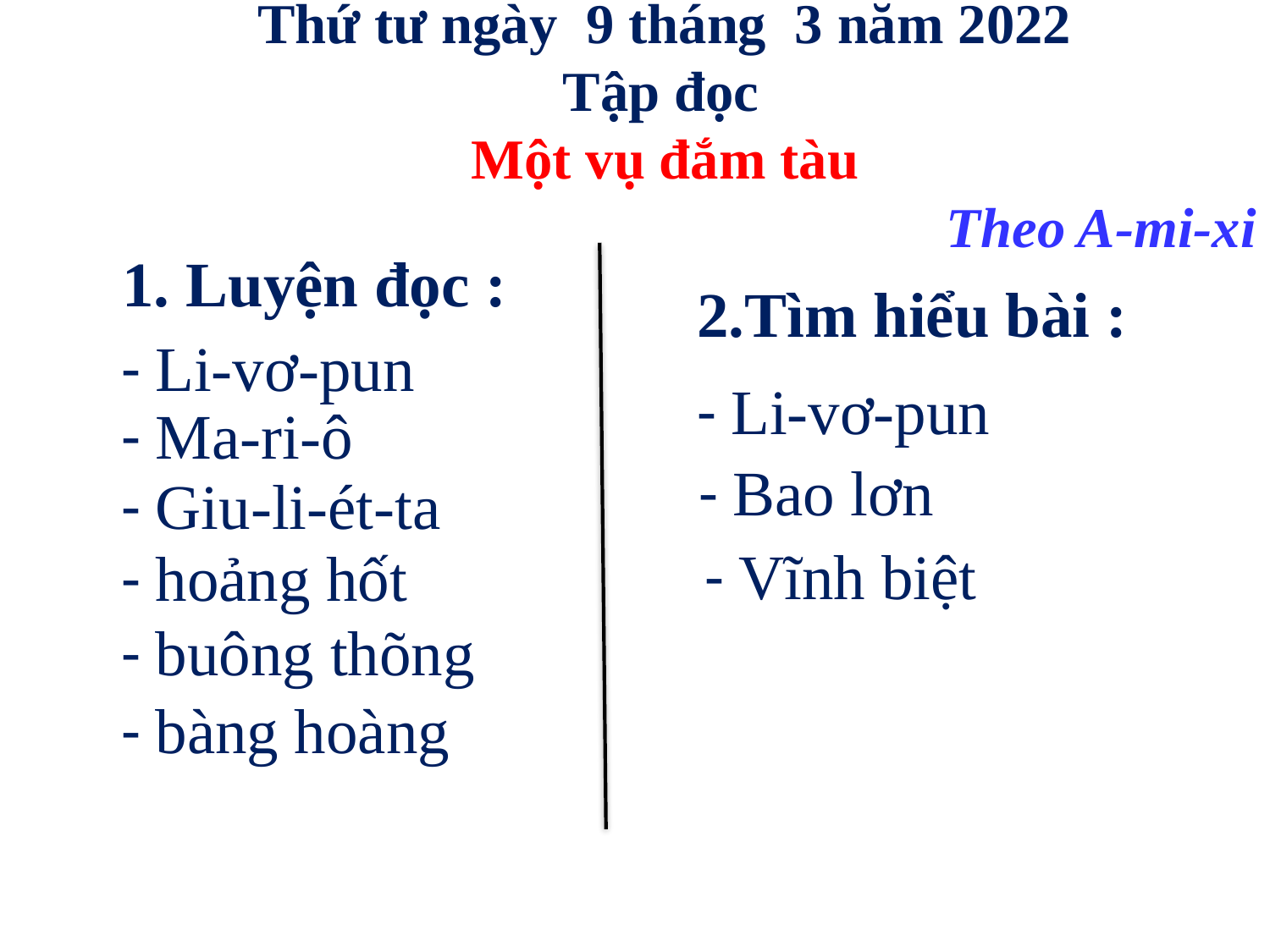

Thứ tư ngày  9 tháng  3 năm 2022
Tập đọc
Một vụ đắm tàu

Theo A-mi-xi
1. Luyện đọc :

2.Tìm hiểu bài :

- Li-vơ-pun
- Li-vơ-pun
- Ma-ri-ô
- Bao lơn

- Giu-li-ét-ta

- Vĩnh biệt
- hoảng hốt
- buông thõng
- bàng hoàng